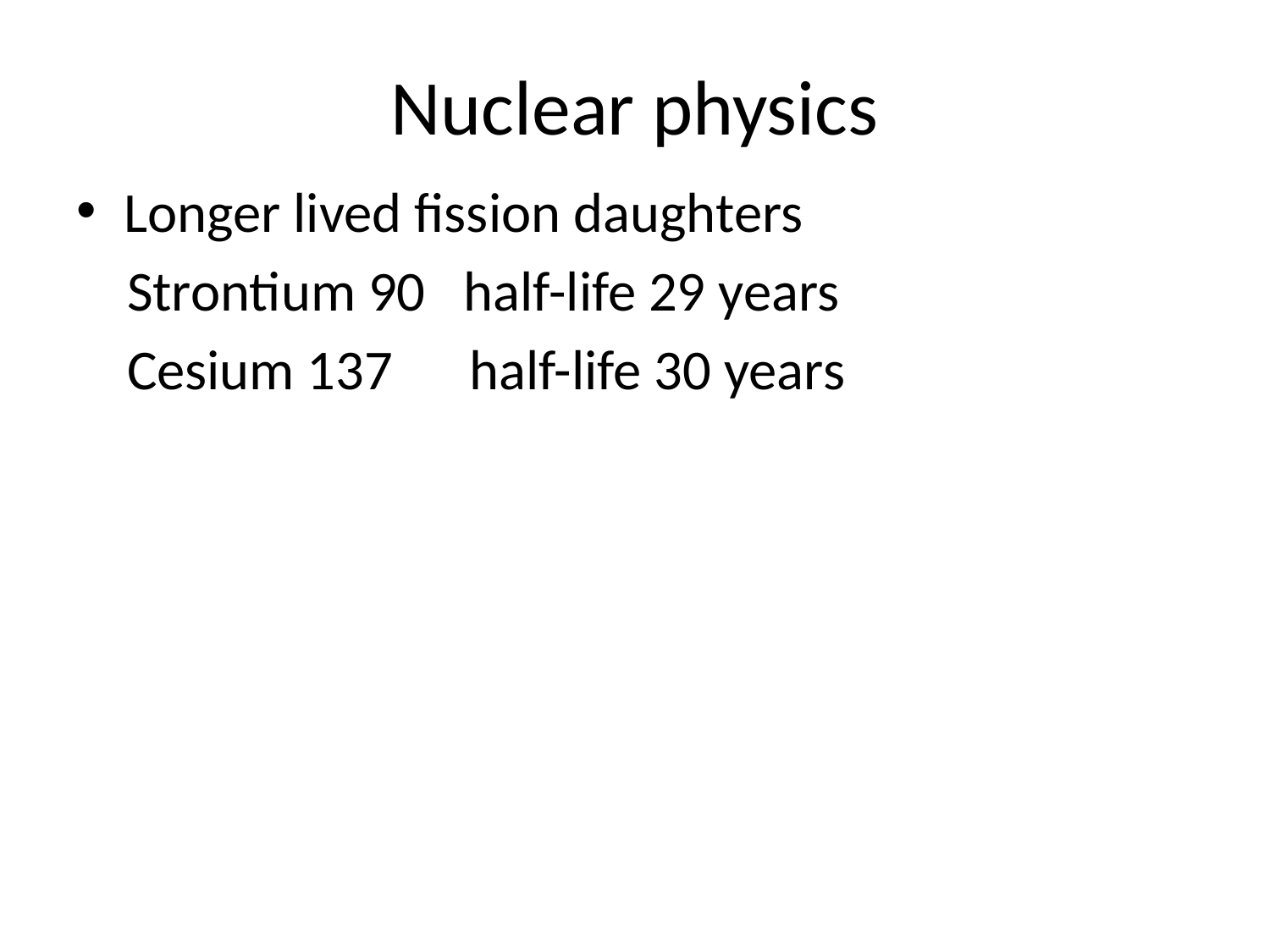

# Nuclear physics
Longer lived fission daughters
    Strontium 90   half-life 29 years
    Cesium 137      half-life 30 years